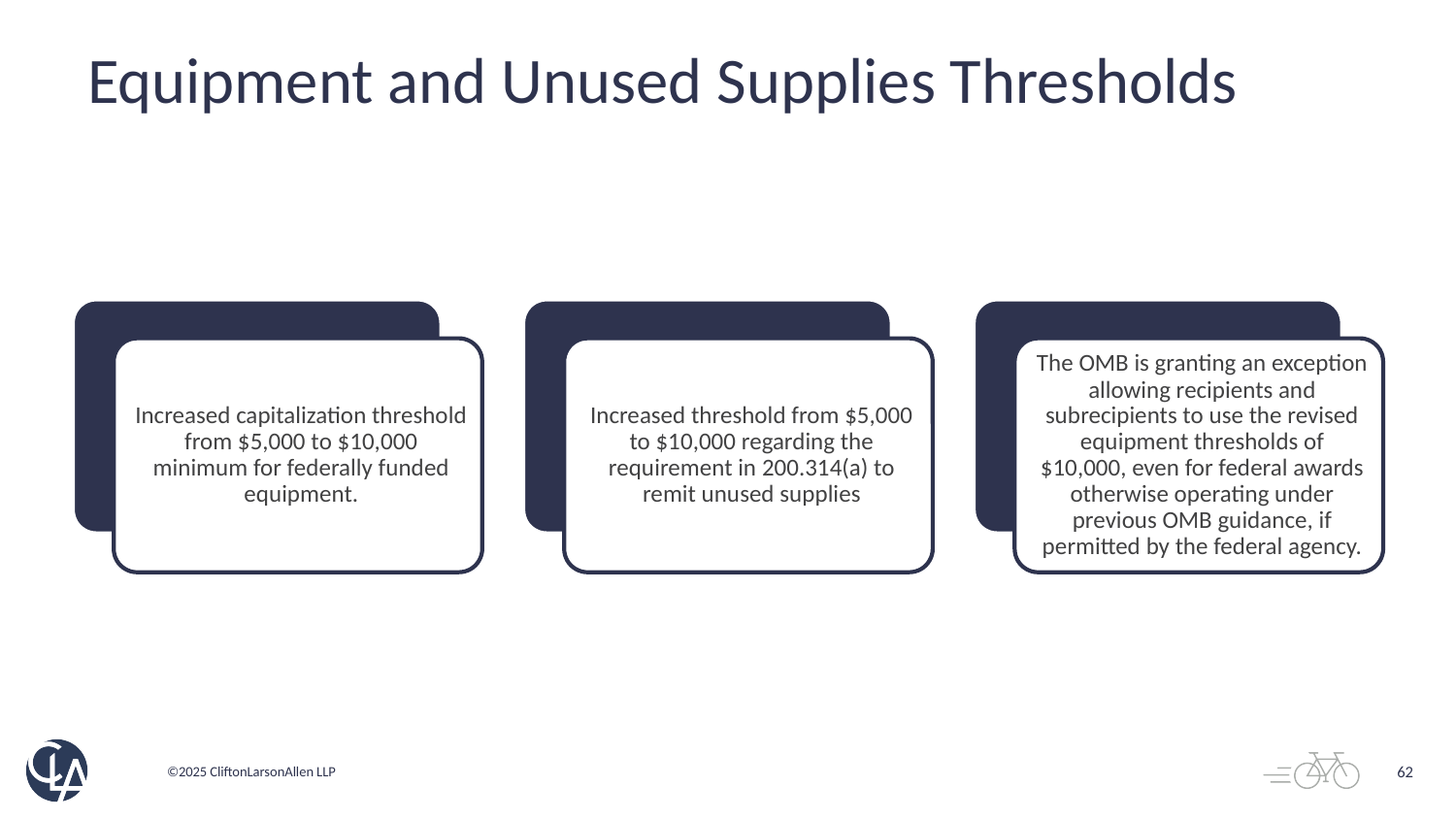

# Equipment and Unused Supplies Thresholds
Increased capitalization threshold from $5,000 to $10,000 minimum for federally funded equipment.
Increased threshold from $5,000 to $10,000 regarding the requirement in 200.314(a) to remit unused supplies
The OMB is granting an exception allowing recipients and subrecipients to use the revised equipment thresholds of $10,000, even for federal awards otherwise operating under previous OMB guidance, if permitted by the federal agency.
62